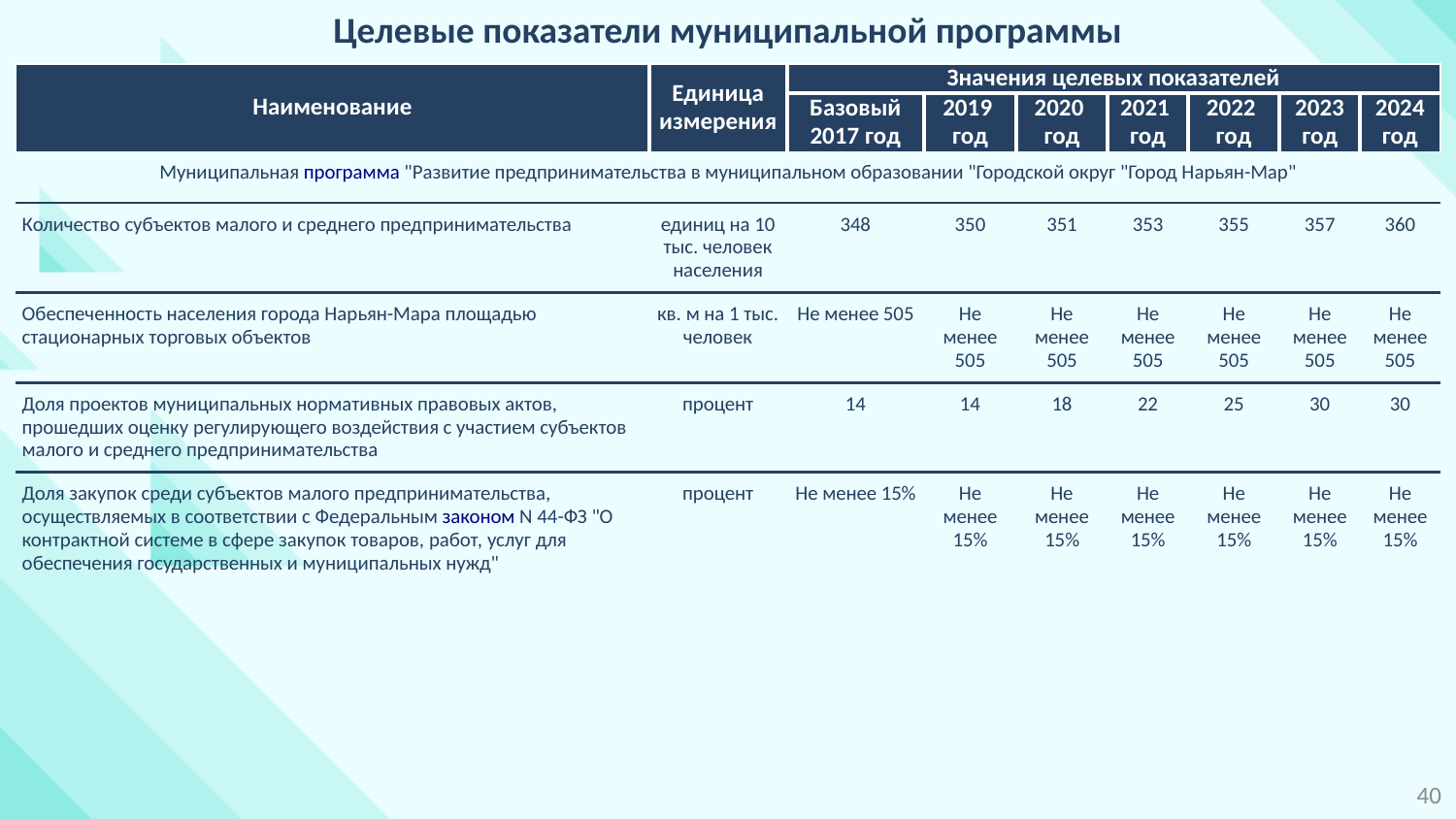

Целевые показатели муниципальной программы
| Наименование | Единица измерения | Значения целевых показателей |  |  |  |  |  |  |
| --- | --- | --- | --- | --- | --- | --- | --- | --- |
|  |  | Базовый 2017 год | 2019 год | 2020 год | 2021 год | 2022 год | 2023 год | 2024 год |
| Муниципальная программа "Развитие предпринимательства в муниципальном образовании "Городской округ "Город Нарьян-Мар" |  |  |  |  |  |  |  |  |
| Количество субъектов малого и среднего предпринимательства | единиц на 10 тыс. человек населения | 348 | 350 | 351 | 353 | 355 | 357 | 360 |
| Обеспеченность населения города Нарьян-Мара площадью стационарных торговых объектов | кв. м на 1 тыс. человек | Не менее 505 | Не менее 505 | Не менее 505 | Не менее 505 | Не менее 505 | Не менее 505 | Не менее 505 |
| Доля проектов муниципальных нормативных правовых актов, прошедших оценку регулирующего воздействия с участием субъектов малого и среднего предпринимательства | процент | 14 | 14 | 18 | 22 | 25 | 30 | 30 |
| Доля закупок среди субъектов малого предпринимательства, осуществляемых в соответствии с Федеральным законом N 44-ФЗ "О контрактной системе в сфере закупок товаров, работ, услуг для обеспечения государственных и муниципальных нужд" | процент | Не менее 15% | Не менее 15% | Не менее 15% | Не менее 15% | Не менее 15% | Не менее 15% | Не менее 15% |
40